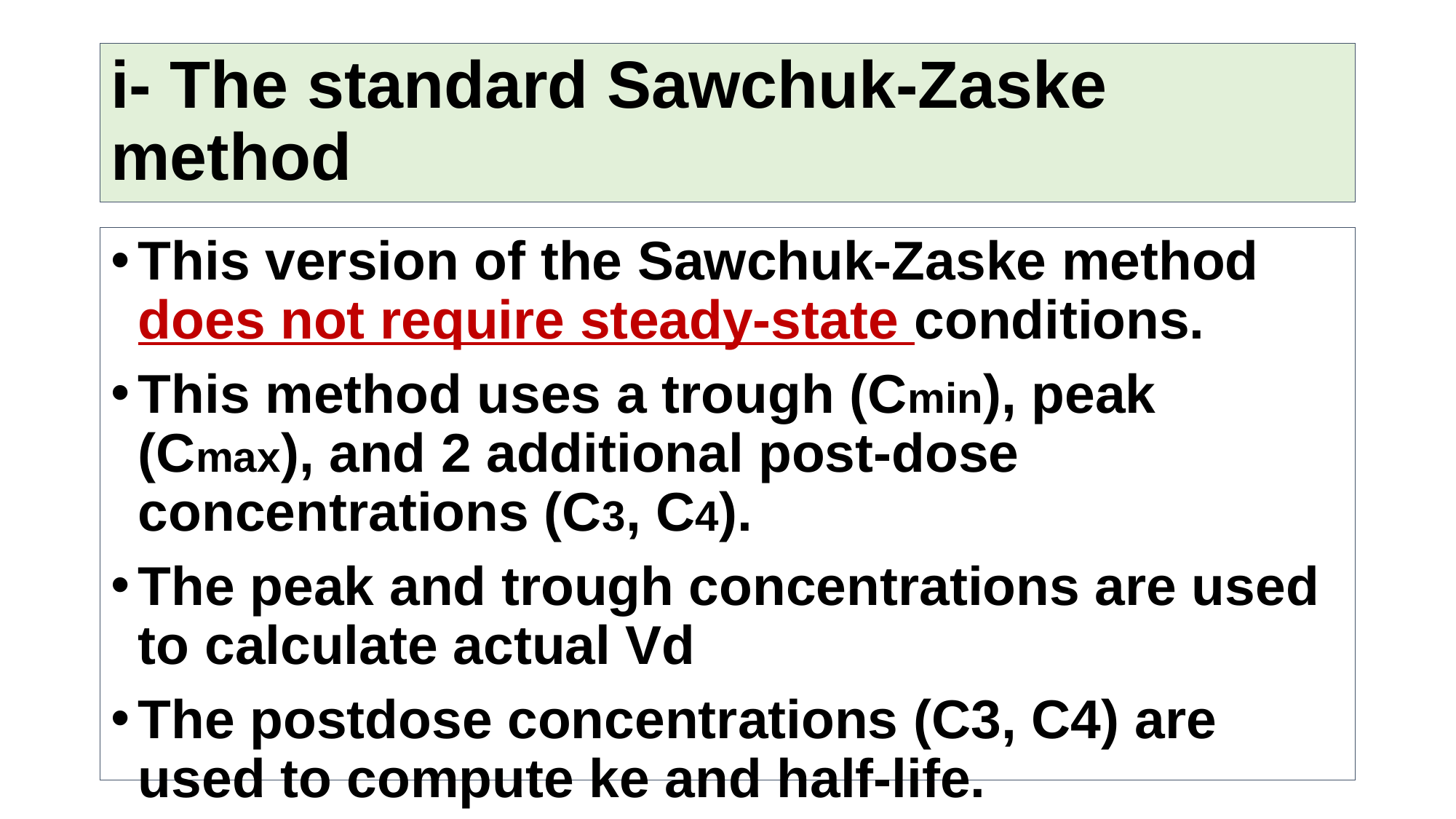

# i- The standard Sawchuk-Zaske method
This version of the Sawchuk-Zaske method does not require steady-state conditions.
This method uses a trough (Cmin), peak (Cmax), and 2 additional post-dose concentrations (C3, C4).
The peak and trough concentrations are used to calculate actual Vd
The postdose concentrations (C3, C4) are used to compute ke and half-life.
Vd and t1/2 used to compute the exact dose needed to achieve desired aminoglycoside concentrations.